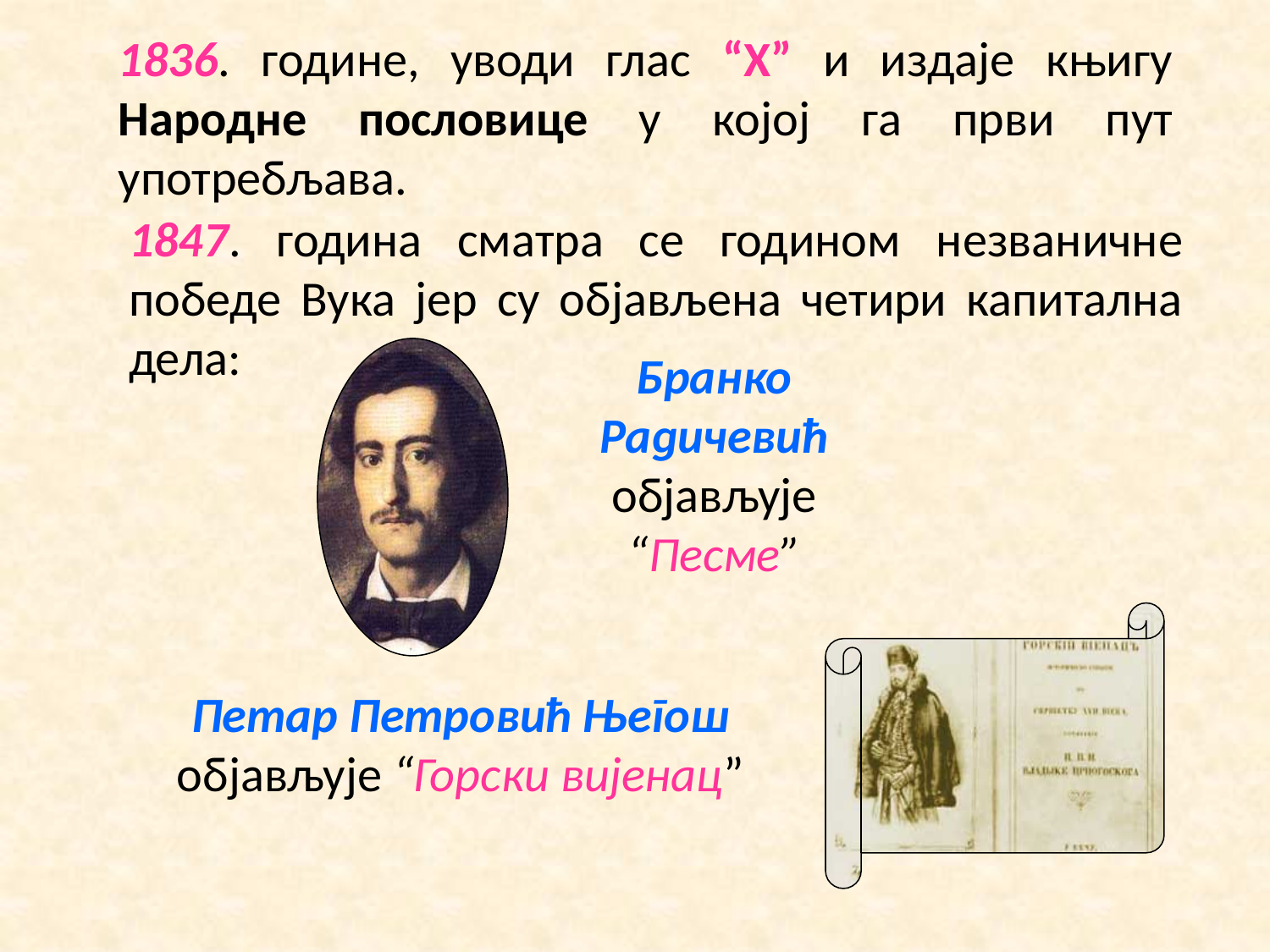

1836. године, уводи глас “Х” и издаје књигу Народне пословице у којој га први пут употребљава.
1847. година сматра се годином незваничне победе Вука јер су објављена четири капитална дела:

Бранко Радичевић објављује “Песме”

Петар Петровић Његош објављује “Горски вијенац”